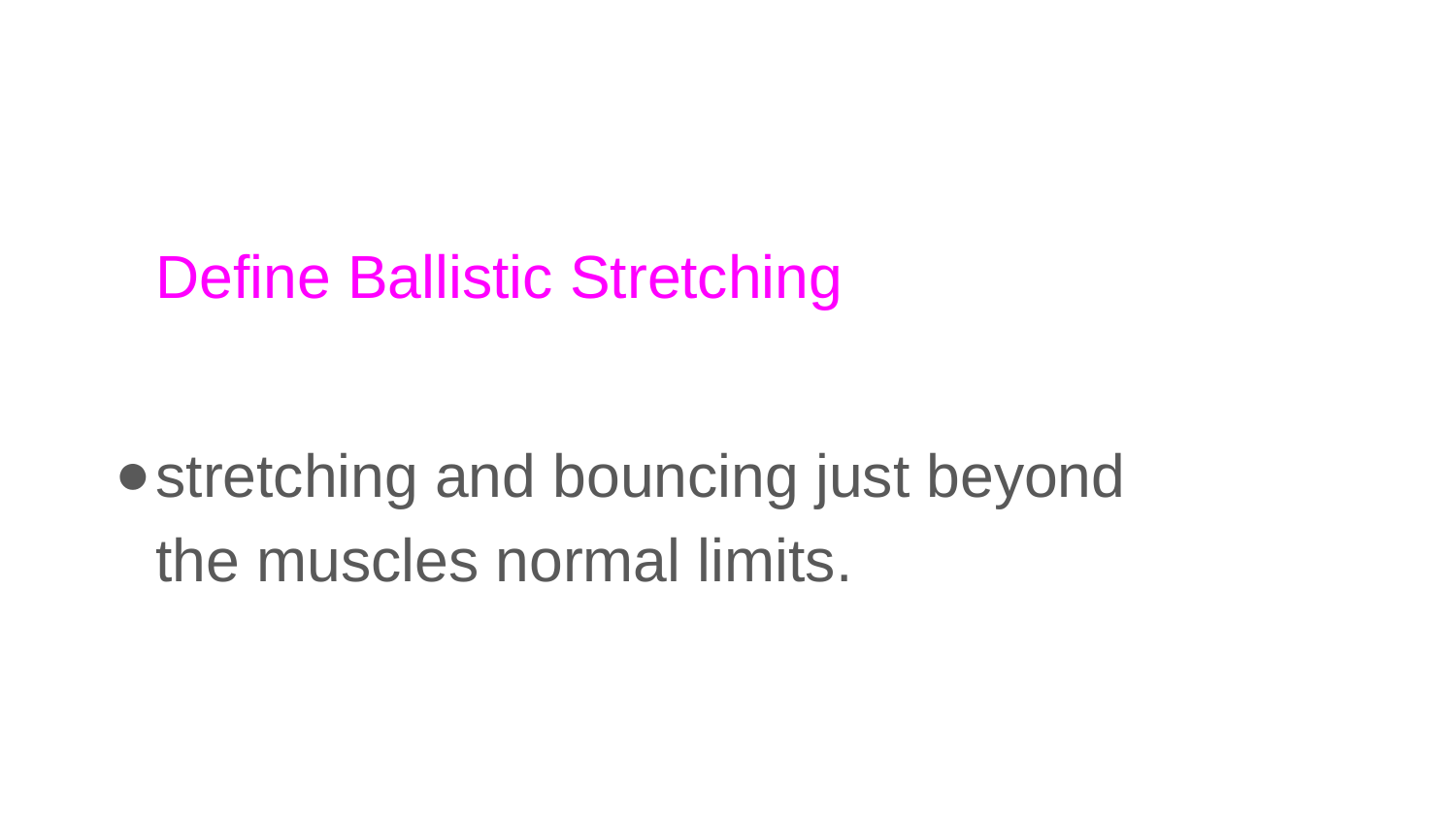

Define Ballistic Stretching

stretching and bouncing just beyond the muscles normal limits.